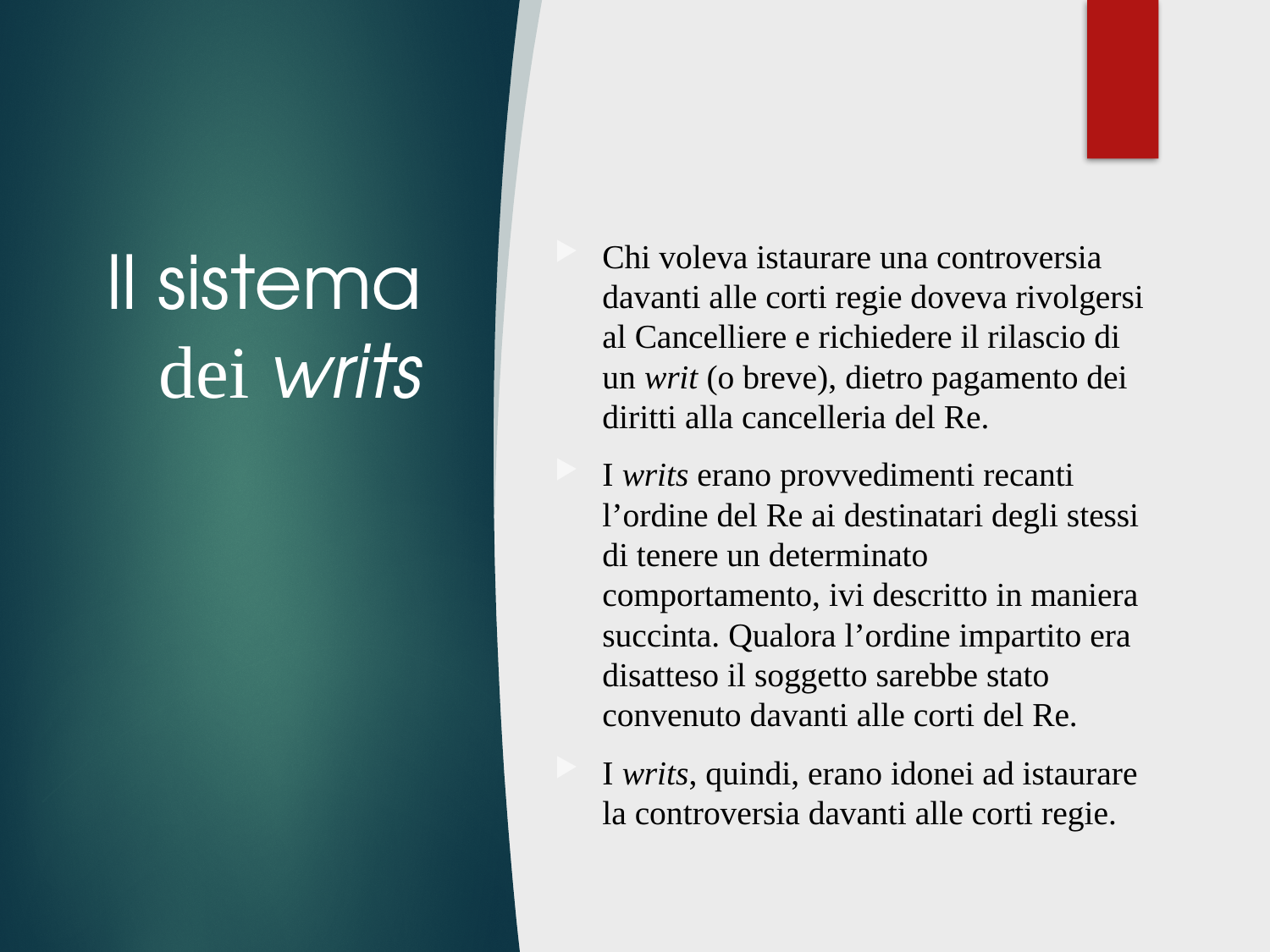

# Il sistema dei writs
Chi voleva istaurare una controversia davanti alle corti regie doveva rivolgersi al Cancelliere e richiedere il rilascio di un writ (o breve), dietro pagamento dei diritti alla cancelleria del Re.
I writs erano provvedimenti recanti l’ordine del Re ai destinatari degli stessi di tenere un determinato comportamento, ivi descritto in maniera succinta. Qualora l’ordine impartito era disatteso il soggetto sarebbe stato convenuto davanti alle corti del Re.
I writs, quindi, erano idonei ad istaurare la controversia davanti alle corti regie.